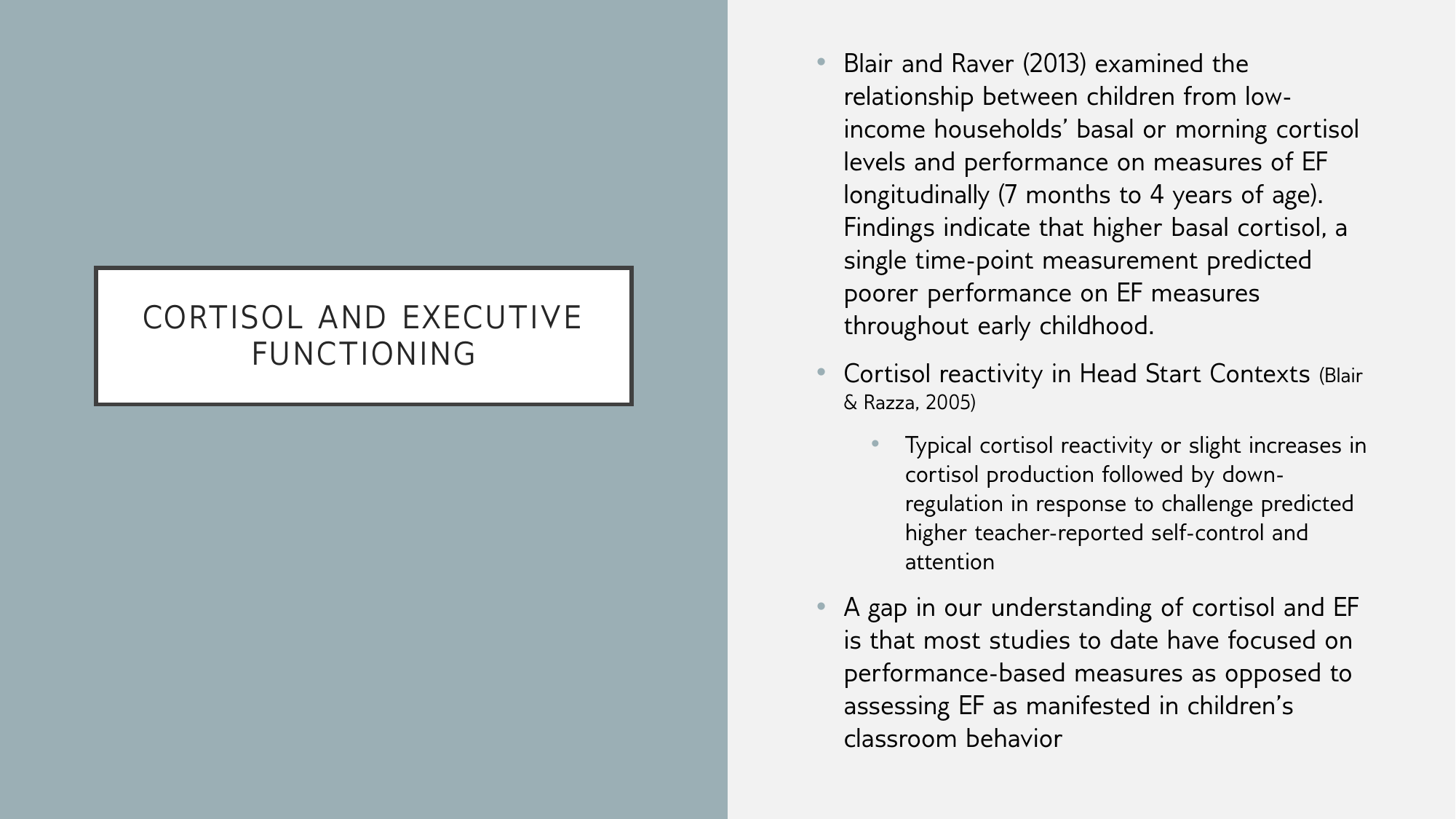

Blair and Raver (2013) examined the relationship between children from low-income households’ basal or morning cortisol levels and performance on measures of EF longitudinally (7 months to 4 years of age). Findings indicate that higher basal cortisol, a single time-point measurement predicted poorer performance on EF measures throughout early childhood.
Cortisol reactivity in Head Start Contexts (Blair & Razza, 2005)
Typical cortisol reactivity or slight increases in cortisol production followed by down-regulation in response to challenge predicted higher teacher-reported self-control and attention
A gap in our understanding of cortisol and EF is that most studies to date have focused on performance-based measures as opposed to assessing EF as manifested in children’s classroom behavior
# Cortisol and executive functioning